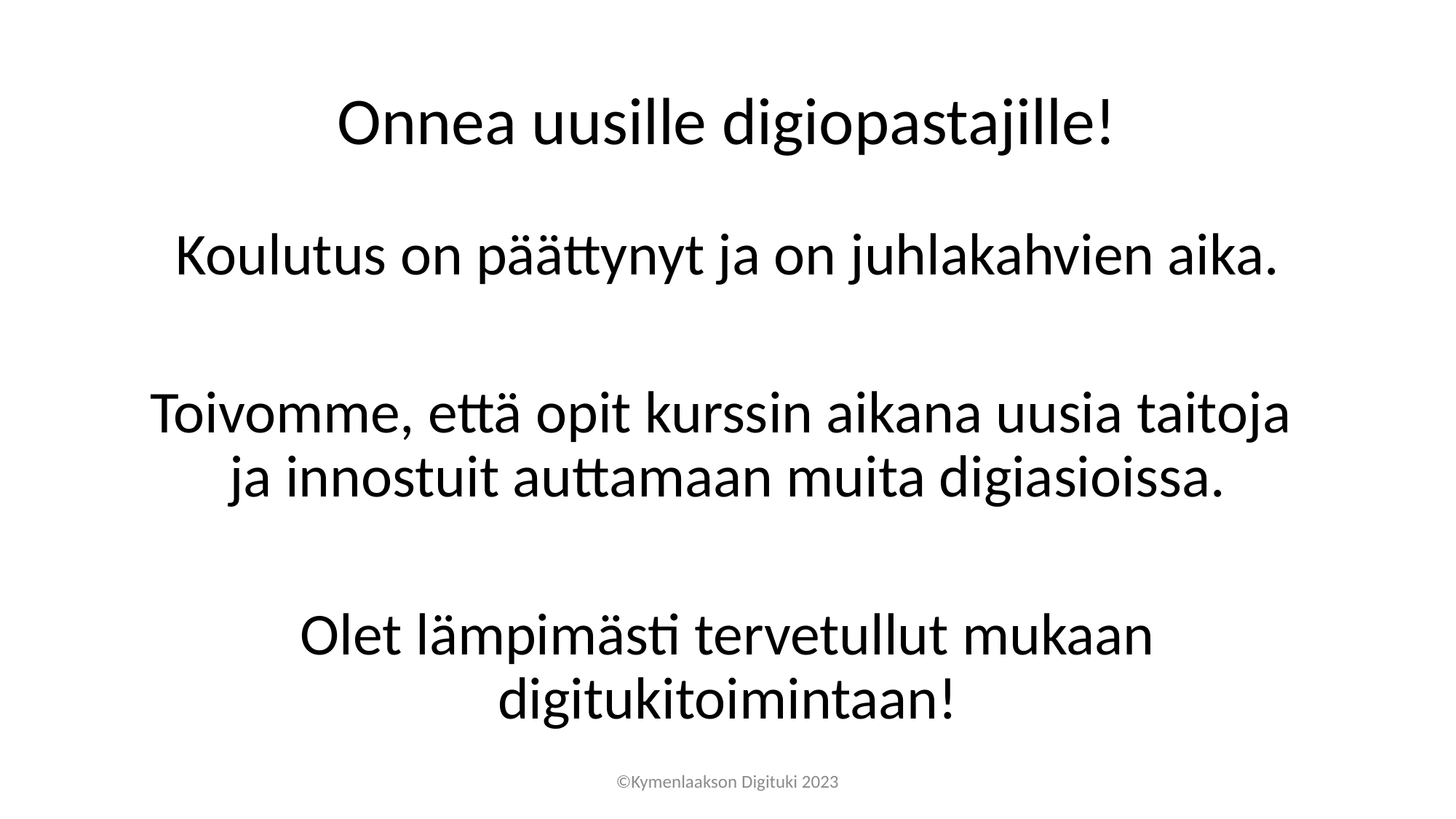

# Onnea uusille digiopastajille!
Koulutus on päättynyt ja on juhlakahvien aika.

Toivomme, että opit kurssin aikana uusia taitoja
ja innostuit auttamaan muita digiasioissa.

Olet lämpimästi tervetullut mukaan digitukitoimintaan!

©Kymenlaakson Digituki 2023